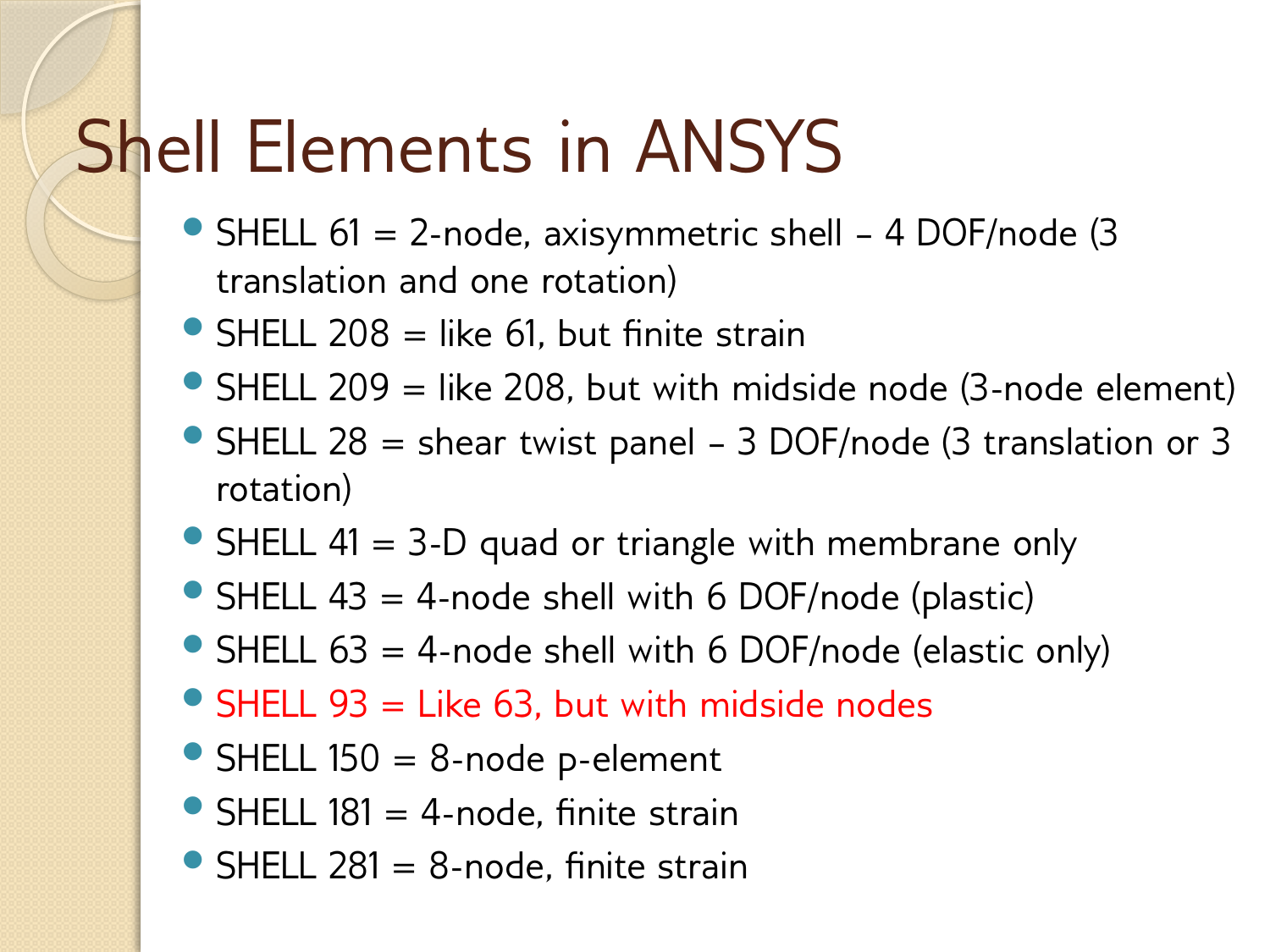

# Shell Elements in ANSYS
SHELL 61 = 2-node, axisymmetric shell – 4 DOF/node (3 translation and one rotation)
SHELL 208 = like 61, but finite strain
SHELL 209 = like 208, but with midside node (3-node element)
SHELL 28 = shear twist panel – 3 DOF/node (3 translation or 3 rotation)
SHELL 41 = 3-D quad or triangle with membrane only
SHELL 43 = 4-node shell with 6 DOF/node (plastic)
SHELL 63 = 4-node shell with 6 DOF/node (elastic only)
SHELL 93 = Like 63, but with midside nodes
SHELL 150 = 8-node p-element
SHELL 181 = 4-node, finite strain
SHELL 281 = 8-node, finite strain